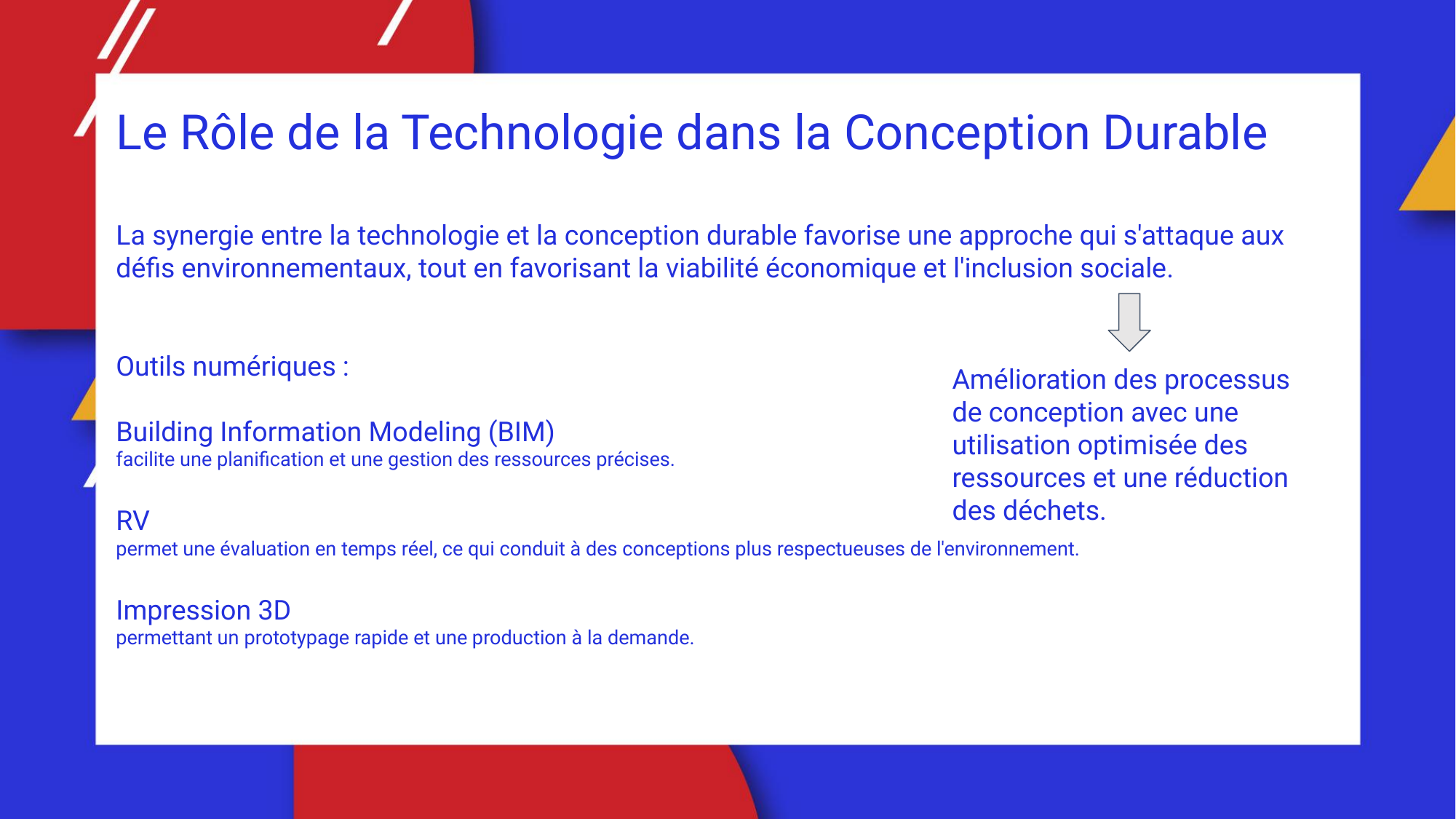

Le Rôle de la Technologie dans la Conception Durable

La synergie entre la technologie et la conception durable favorise une approche qui s'attaque aux défis environnementaux, tout en favorisant la viabilité économique et l'inclusion sociale.

Outils numériques :

Building Information Modeling (BIM)
facilite une planification et une gestion des ressources précises.

RV
permet une évaluation en temps réel, ce qui conduit à des conceptions plus respectueuses de l'environnement.

Impression 3D
permettant un prototypage rapide et une production à la demande.

Amélioration des processus de conception avec une utilisation optimisée des ressources et une réduction des déchets.